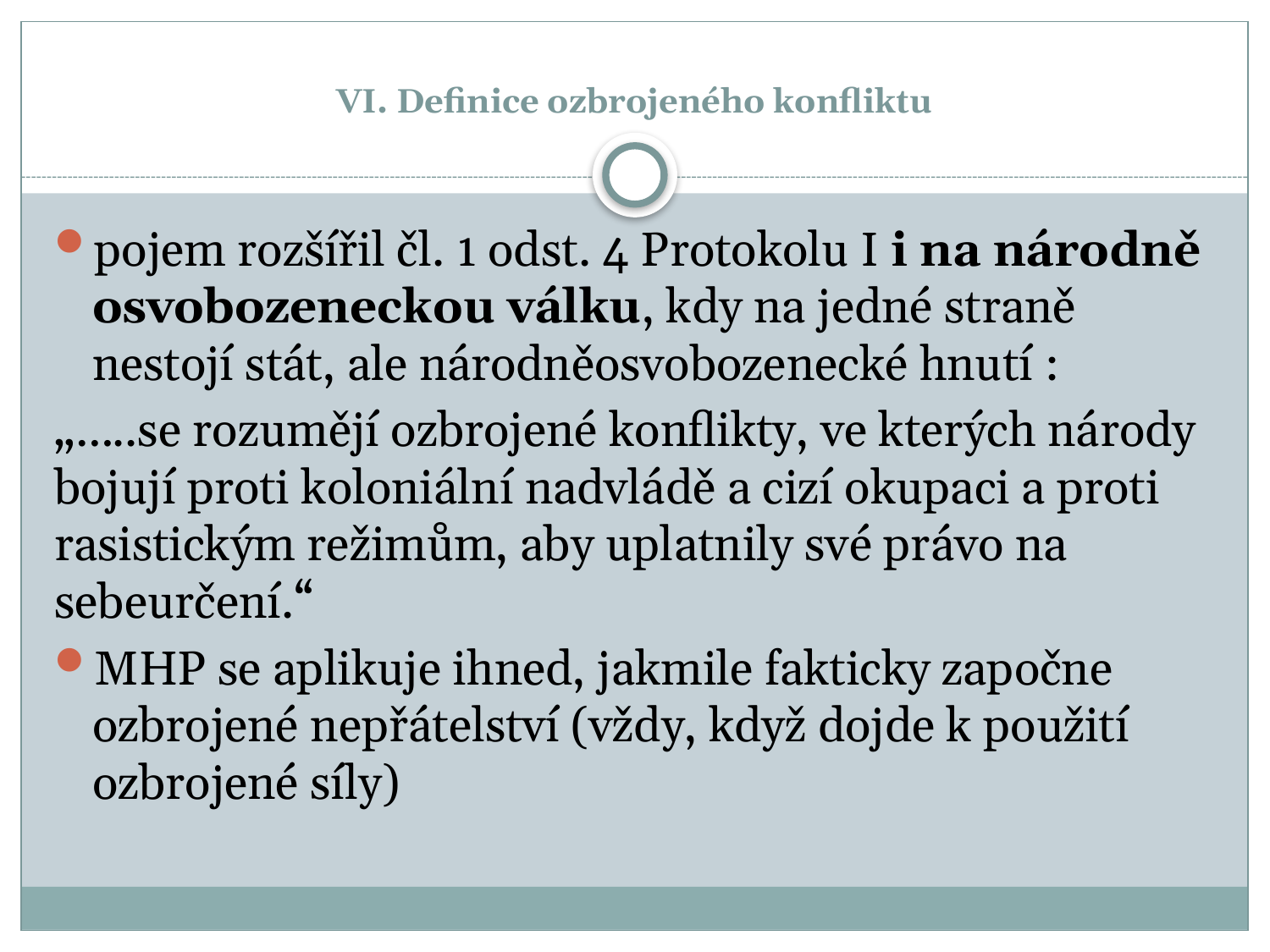

# VI. Definice ozbrojeného konfliktu
pojem rozšířil čl. 1 odst. 4 Protokolu I i na národně osvobozeneckou válku, kdy na jedné straně nestojí stát, ale národněosvobozenecké hnutí :
„…..se rozumějí ozbrojené konflikty, ve kterých národy bojují proti koloniální nadvládě a cizí okupaci a proti rasistickým režimům, aby uplatnily své právo na sebeurčení.“
MHP se aplikuje ihned, jakmile fakticky započne ozbrojené nepřátelství (vždy, když dojde k použití ozbrojené síly)